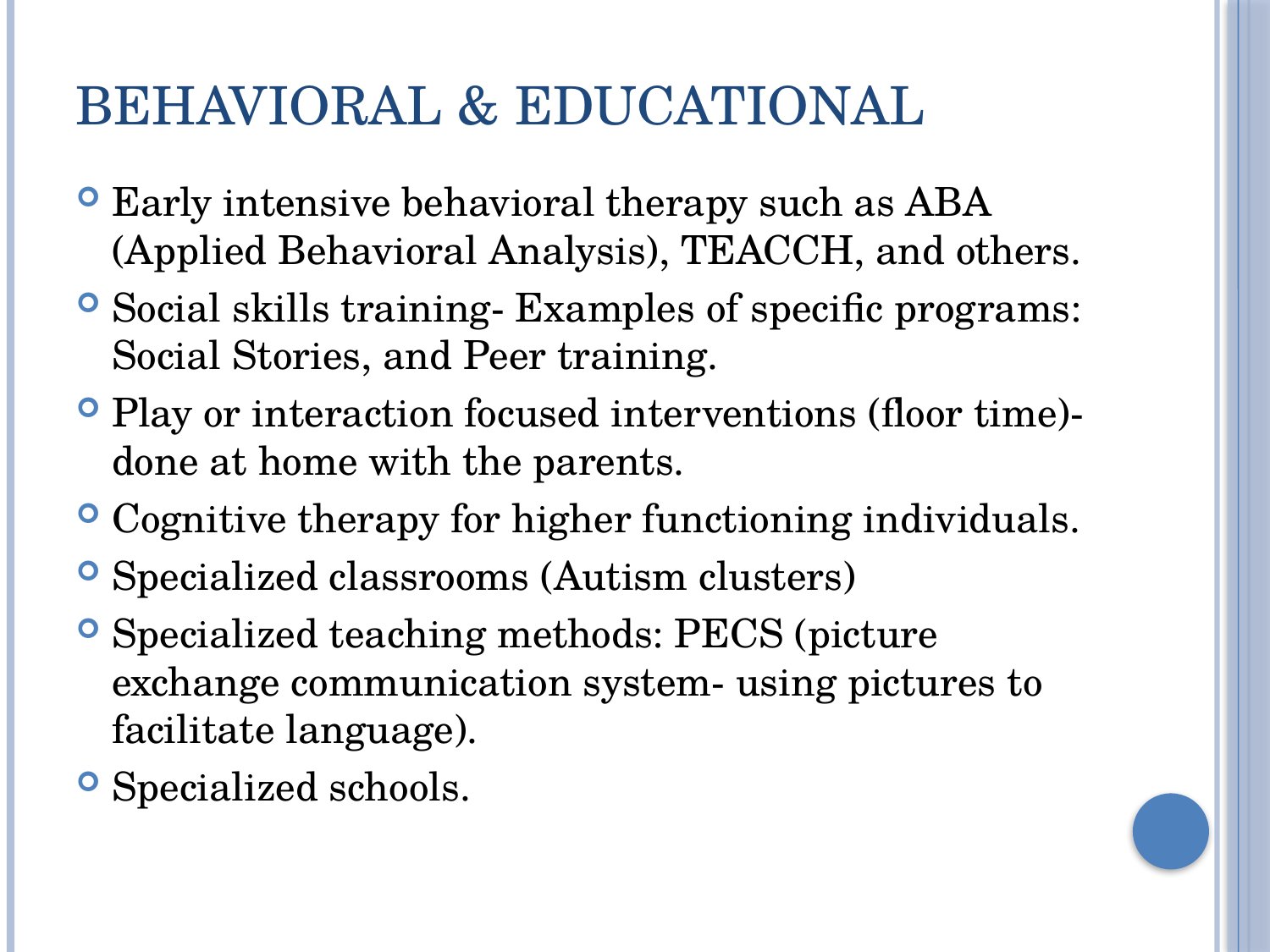

# Behavioral & Educational
Early intensive behavioral therapy such as ABA (Applied Behavioral Analysis), TEACCH, and others.
Social skills training- Examples of specific programs: Social Stories, and Peer training.
Play or interaction focused interventions (floor time)- done at home with the parents.
Cognitive therapy for higher functioning individuals.
Specialized classrooms (Autism clusters)
Specialized teaching methods: PECS (picture exchange communication system- using pictures to facilitate language).
Specialized schools.